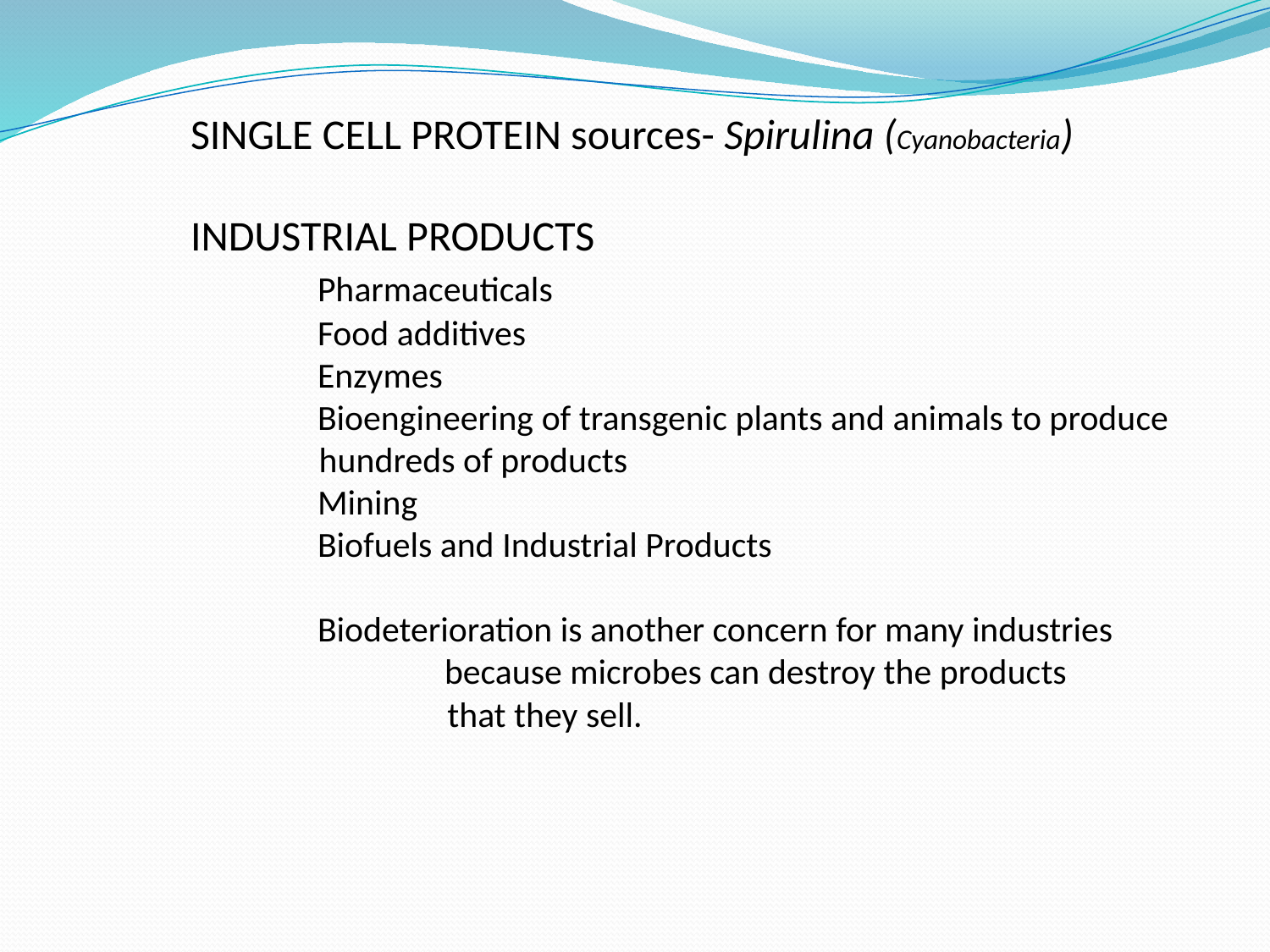

# SINGLE CELL PROTEIN sources- Spirulina (Cyanobacteria) INDUSTRIAL PRODUCTS Pharmaceuticals Food additives Enzymes Bioengineering of transgenic plants and animals to produce 		                hundreds of products Mining Biofuels and Industrial Products Biodeterioration is another concern for many industries 				because microbes can destroy the products 	 		                                that they sell.